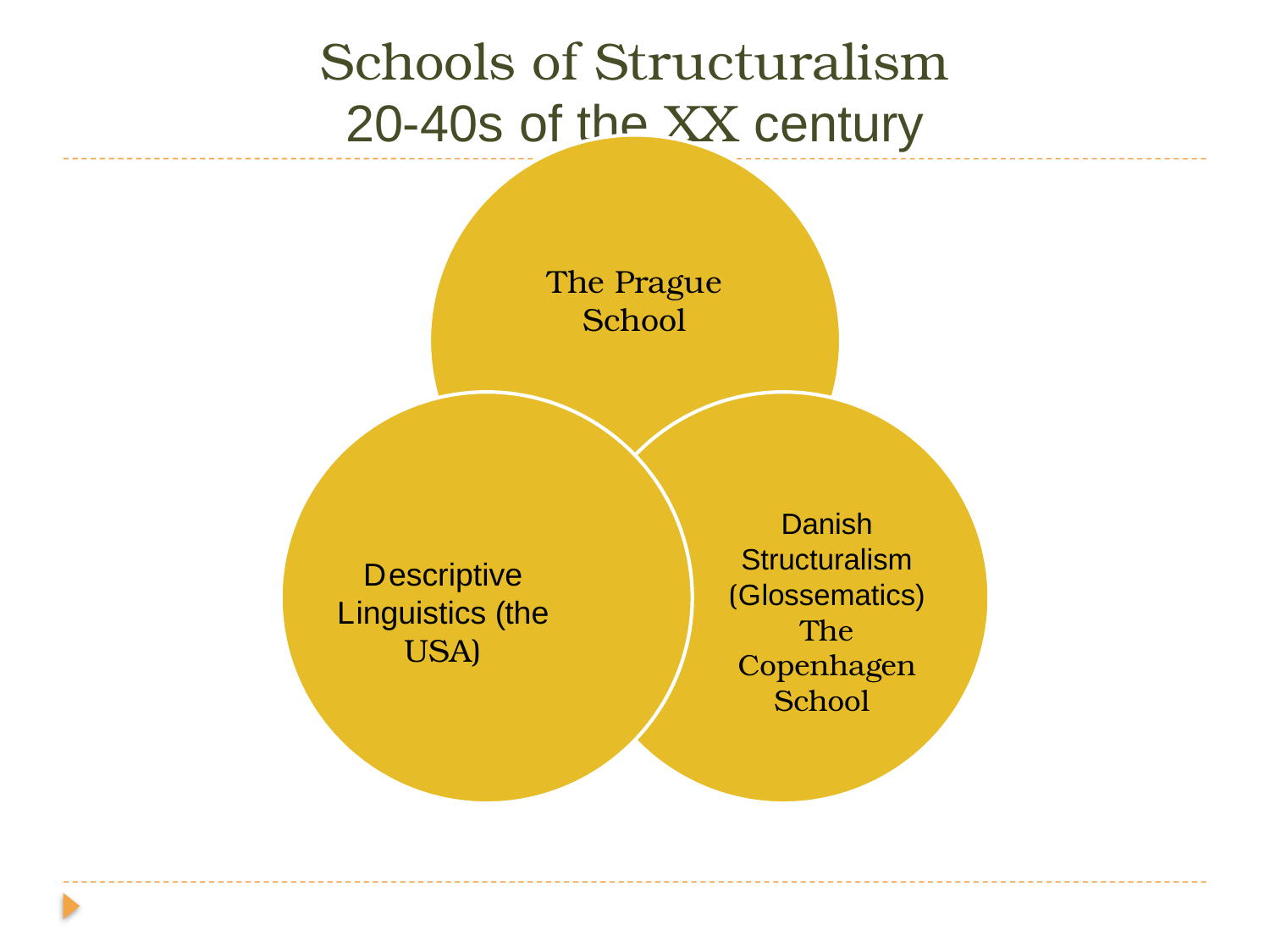

# Schools of Structuralism 20-40s of the XX century
The Prague School
Danish Structuralism (Glossematics) The Copenhagen School
Descriptive Linguistics (the USA)